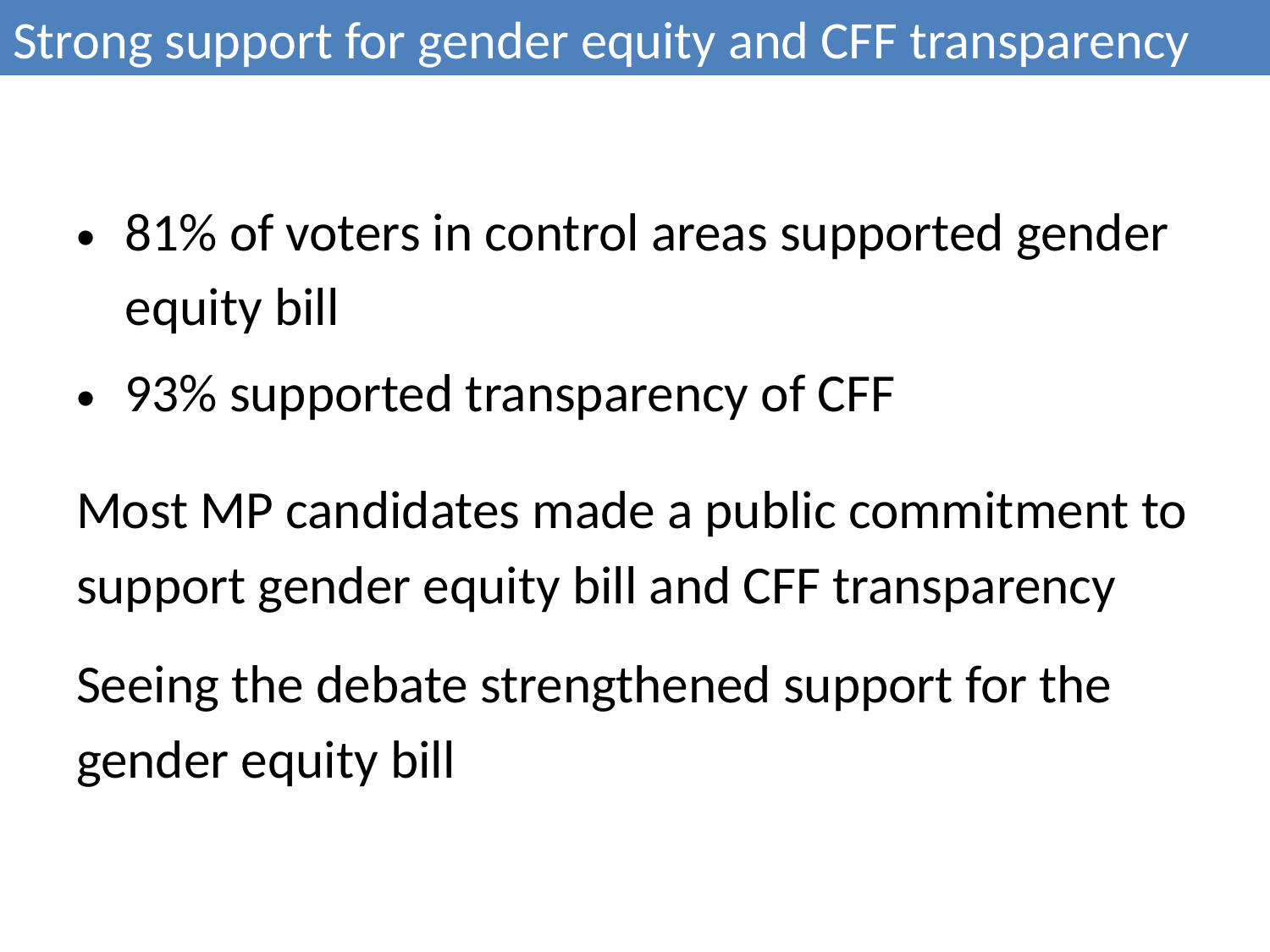

Strong support for gender equity and CFF transparency

81% of voters in control areas supported gender equity bill
93% supported transparency of CFF

Most MP candidates made a public commitment to support gender equity bill and CFF transparency

Seeing the debate strengthened support for the gender equity bill